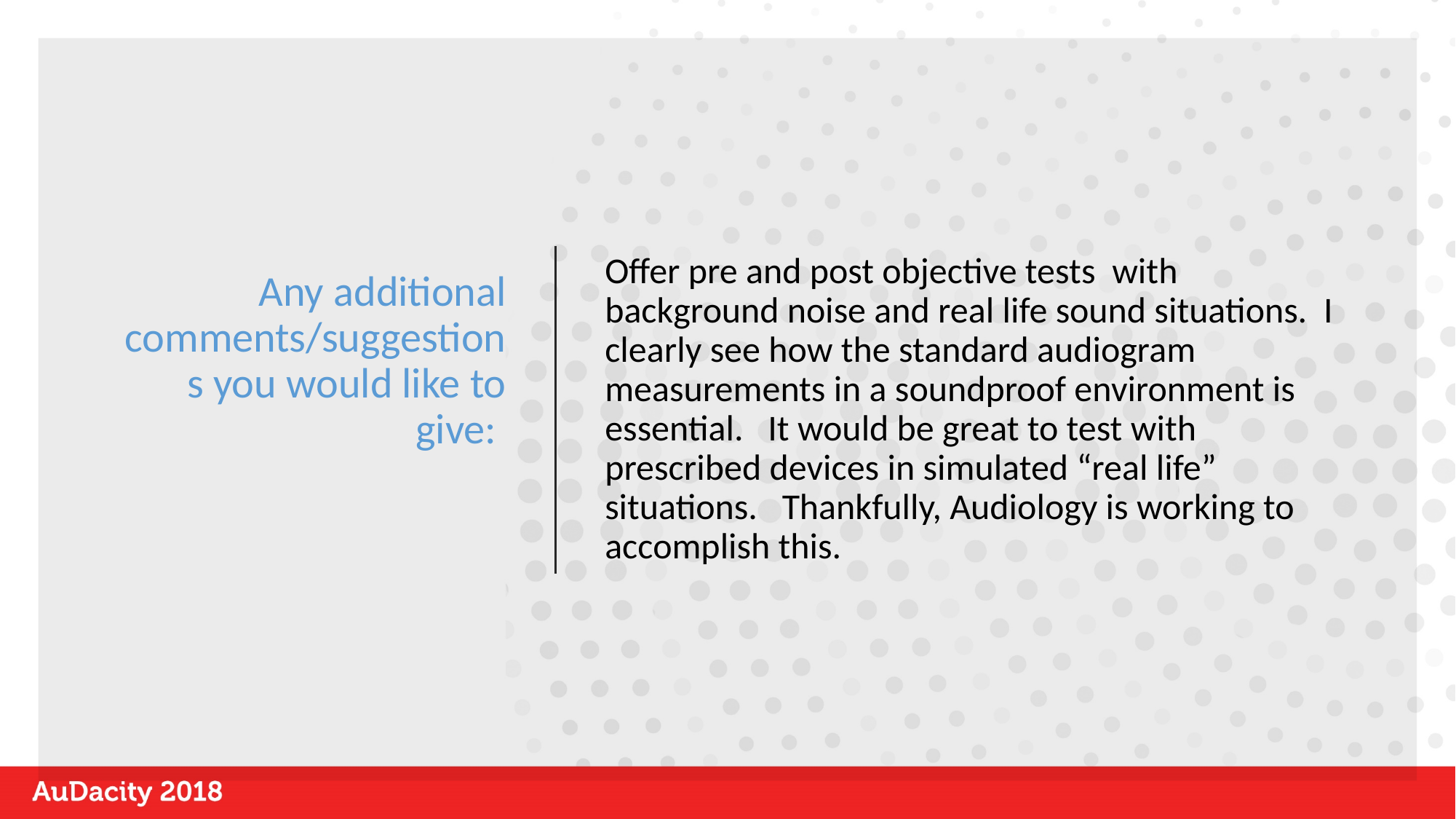

# Any additional comments/suggestions you would like to give:
Offer pre and post objective tests  with background noise and real life sound situations.  I clearly see how the standard audiogram measurements in a soundproof environment is essential.   It would be great to test with prescribed devices in simulated “real life” situations.   Thankfully, Audiology is working to accomplish this.